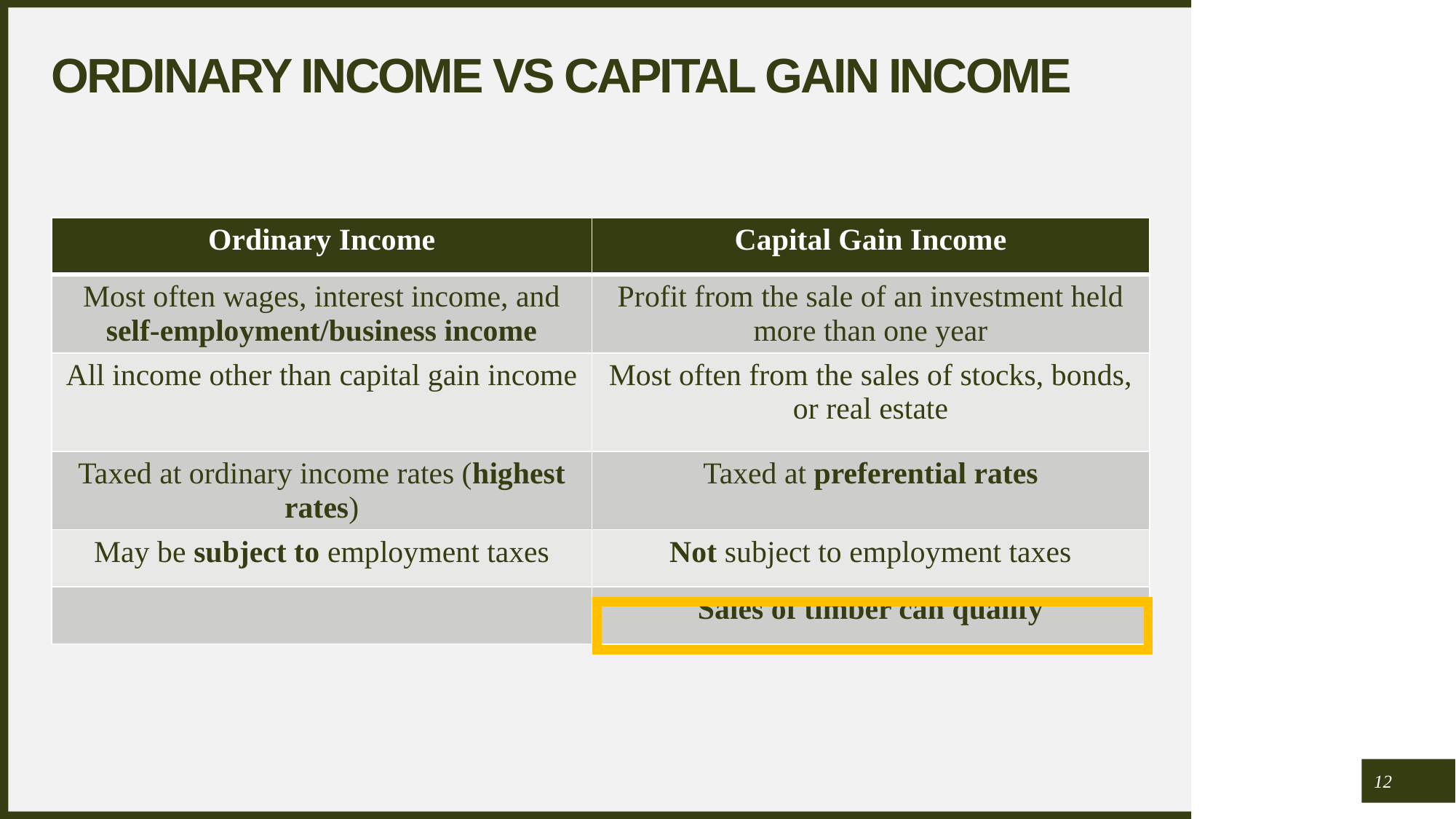

# Ordinary Income vs Capital Gain Income

| Ordinary Income | Capital Gain Income |
| --- | --- |
| Most often wages, interest income, and self-employment/business income | Profit from the sale of an investment held more than one year |
| All income other than capital gain income | Most often from the sales of stocks, bonds, or real estate |
| Taxed at ordinary income rates (highest rates) | Taxed at preferential rates |
| May be subject to employment taxes | Not subject to employment taxes |
|  | Sales of timber can qualify |

12